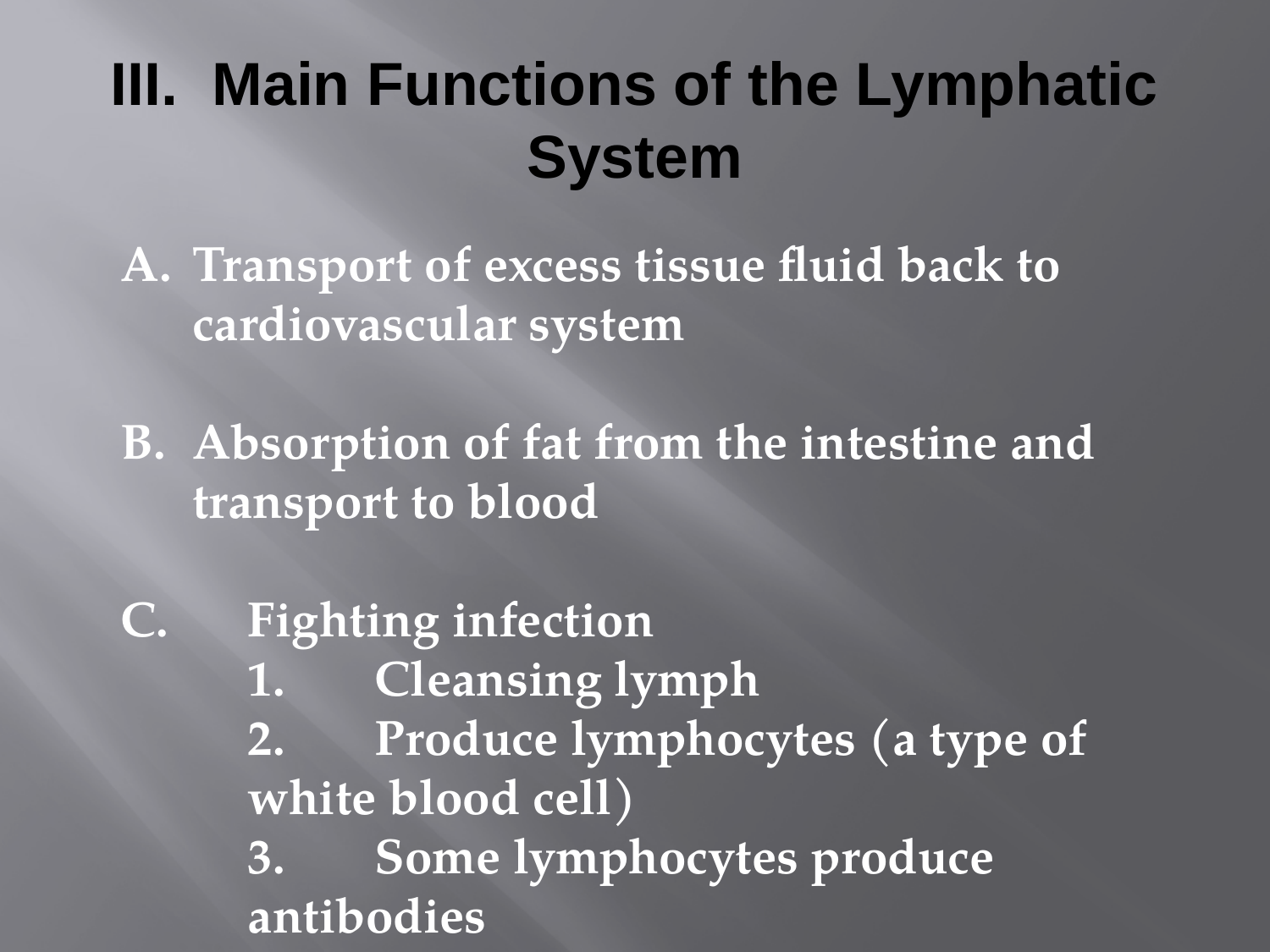

# III.  Main Functions of the Lymphatic System
Transport of excess tissue fluid back to cardiovascular system

Absorption of fat from the intestine and transport to blood

C.	Fighting infection
1.	Cleansing lymph
2.	Produce lymphocytes (a type of white blood cell)
3.	Some lymphocytes produce antibodies